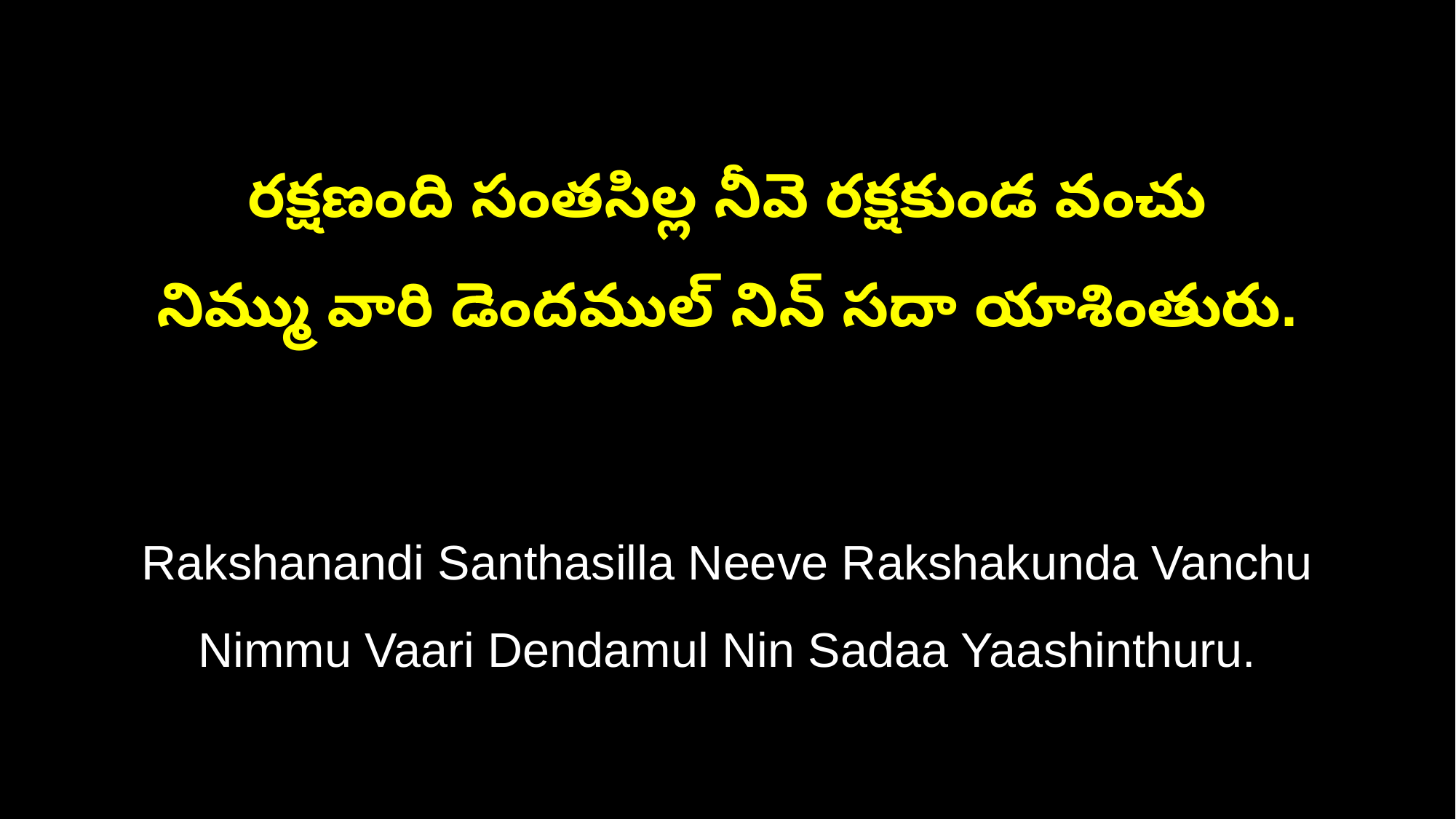

రక్షణంది సంతసిల్ల నీవె రక్షకుండ వంచు
నిమ్ము వారి డెందముల్‌ నిన్‌ సదా యాశింతురు.
Rakshanandi Santhasilla Neeve Rakshakunda Vanchu
Nimmu Vaari Dendamul Nin Sadaa Yaashinthuru.